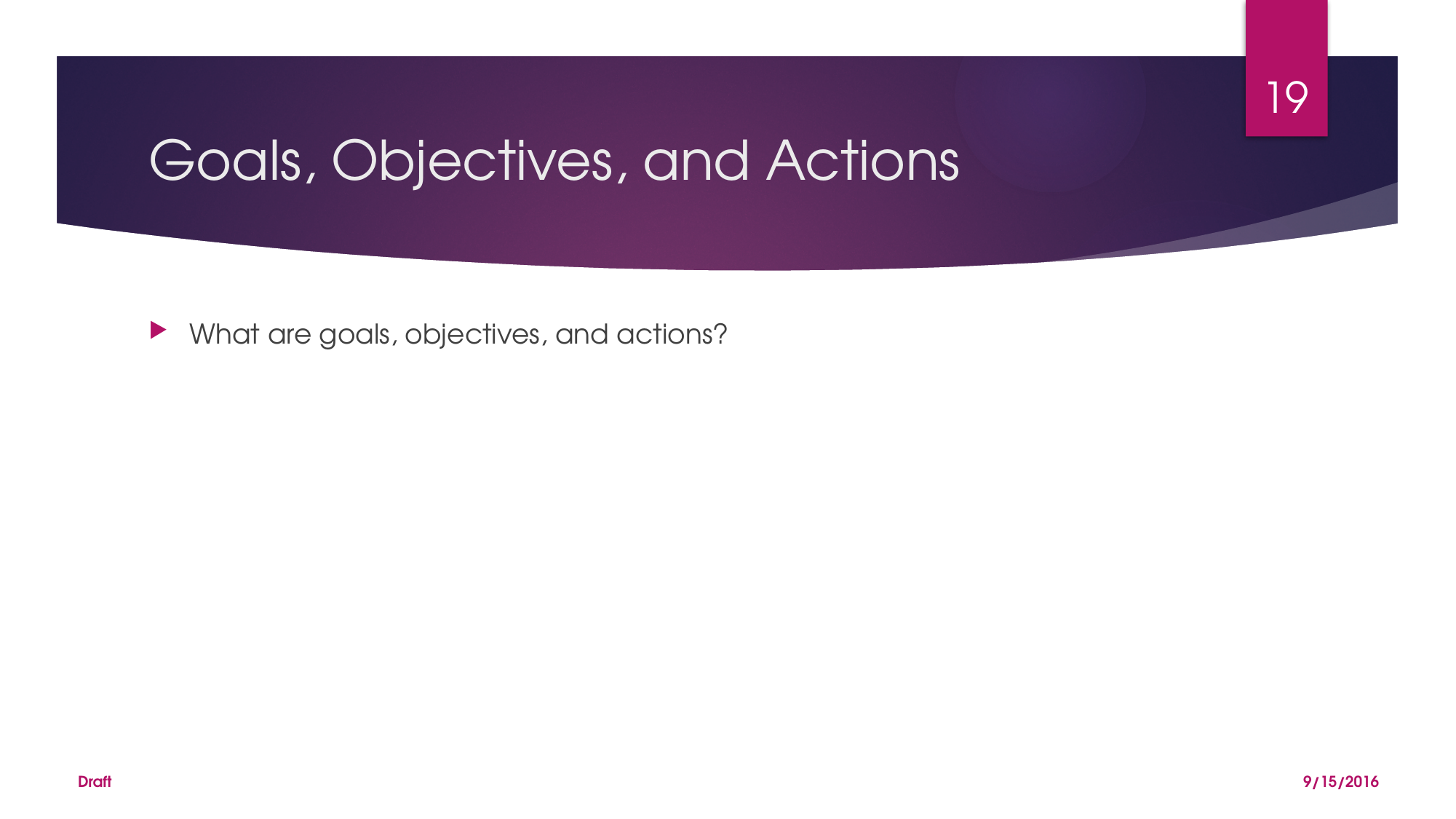

19
# Goals, Objectives, and Actions
What are goals, objectives, and actions?
Draft
9/15/2016